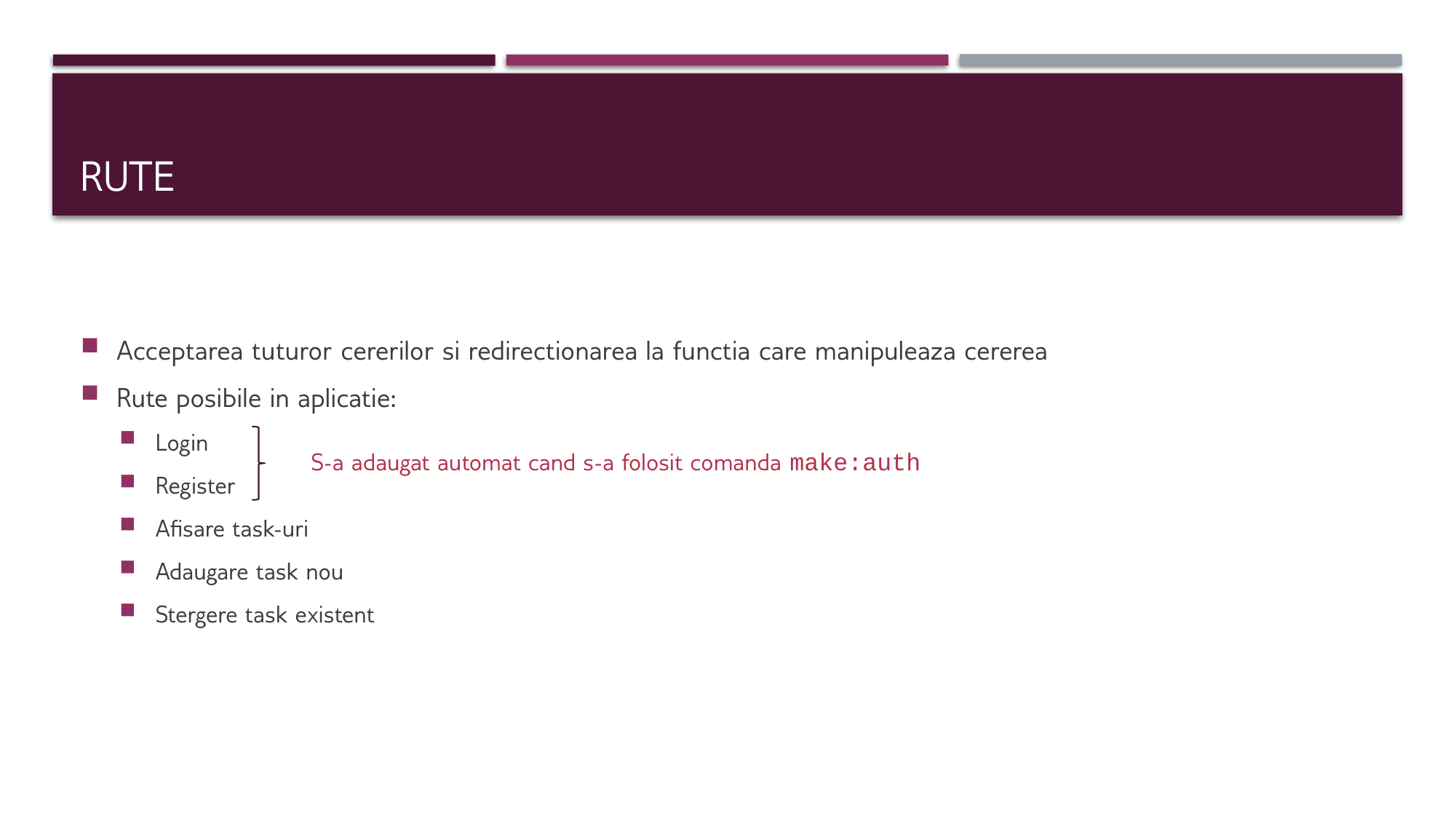

# RUTE
Acceptarea tuturor cererilor si redirectionarea la functia care manipuleaza cererea
Rute posibile in aplicatie:
Login
Register
Afisare task-uri
Adaugare task nou
Stergere task existent

S-a adaugat automat cand s-a folosit comanda make:auth